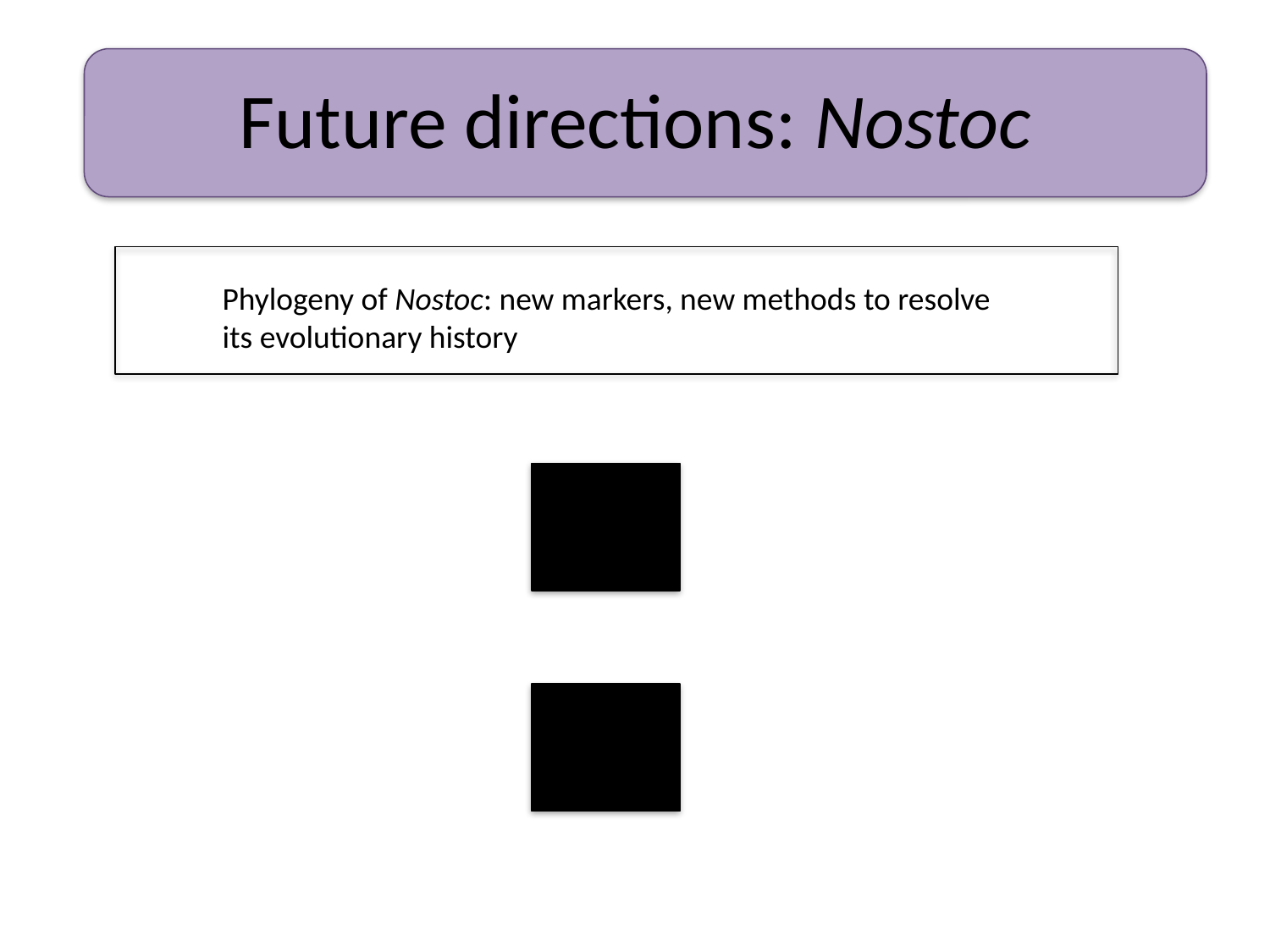

# Future directions: Nostoc

Phylogeny of Nostoc: new markers, new methods to resolve
its evolutionary history